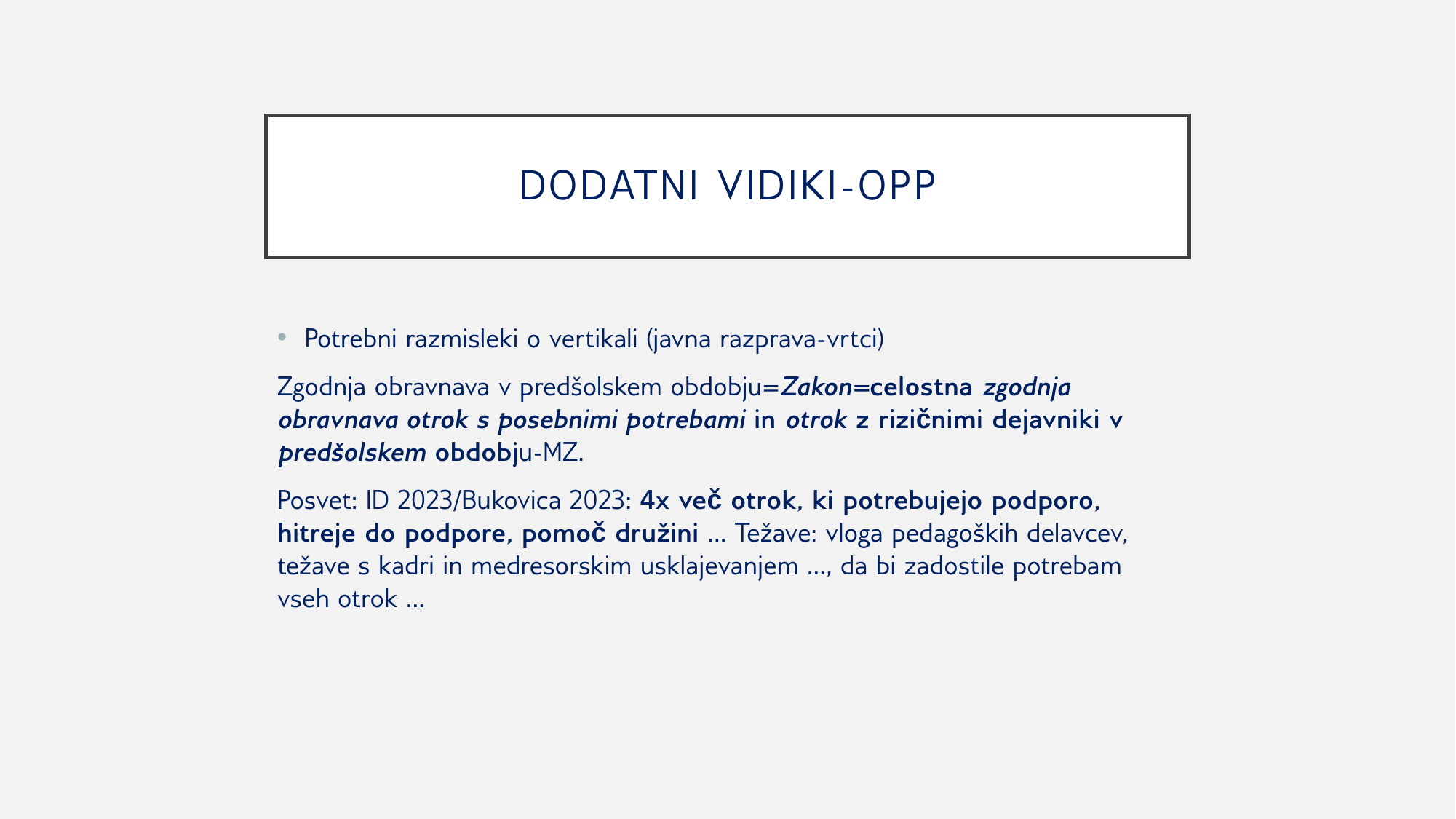

# Dodatni vidiki-opp
Potrebni razmisleki o vertikali (javna razprava-vrtci)
Zgodnja obravnava v predšolskem obdobju=Zakon=celostna zgodnja obravnava otrok s posebnimi potrebami in otrok z rizičnimi dejavniki v predšolskem obdobju-MZ.
Posvet: ID 2023/Bukovica 2023: 4x več otrok, ki potrebujejo podporo, hitreje do podpore, pomoč družini … Težave: vloga pedagoških delavcev, težave s kadri in medresorskim usklajevanjem …, da bi zadostile potrebam vseh otrok …